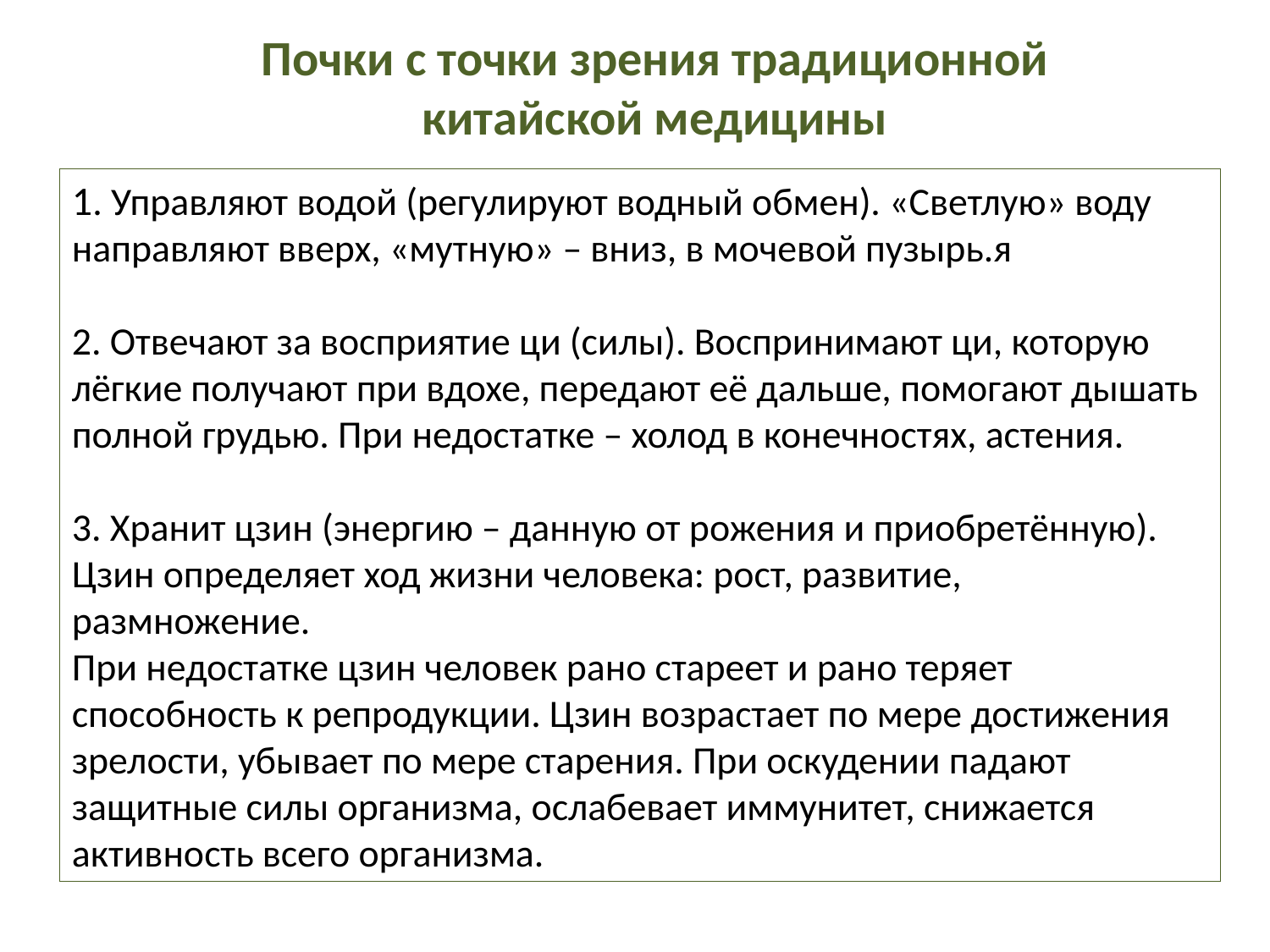

Почки с точки зрения традиционной китайской медицины
1. Управляют водой (регулируют водный обмен). «Светлую» воду направляют вверх, «мутную» – вниз, в мочевой пузырь.я

2. Отвечают за восприятие ци (силы). Воспринимают ци, которую лёгкие получают при вдохе, передают её дальше, помогают дышать полной грудью. При недостатке – холод в конечностях, астения.

3. Хранит цзин (энергию – данную от рожения и приобретённую). Цзин определяет ход жизни человека: рост, развитие, размножение.
При недостатке цзин человек рано стареет и рано теряет способность к репродукции. Цзин возрастает по мере достижения зрелости, убывает по мере старения. При оскудении падают защитные силы организма, ослабевает иммунитет, снижается активность всего организма.